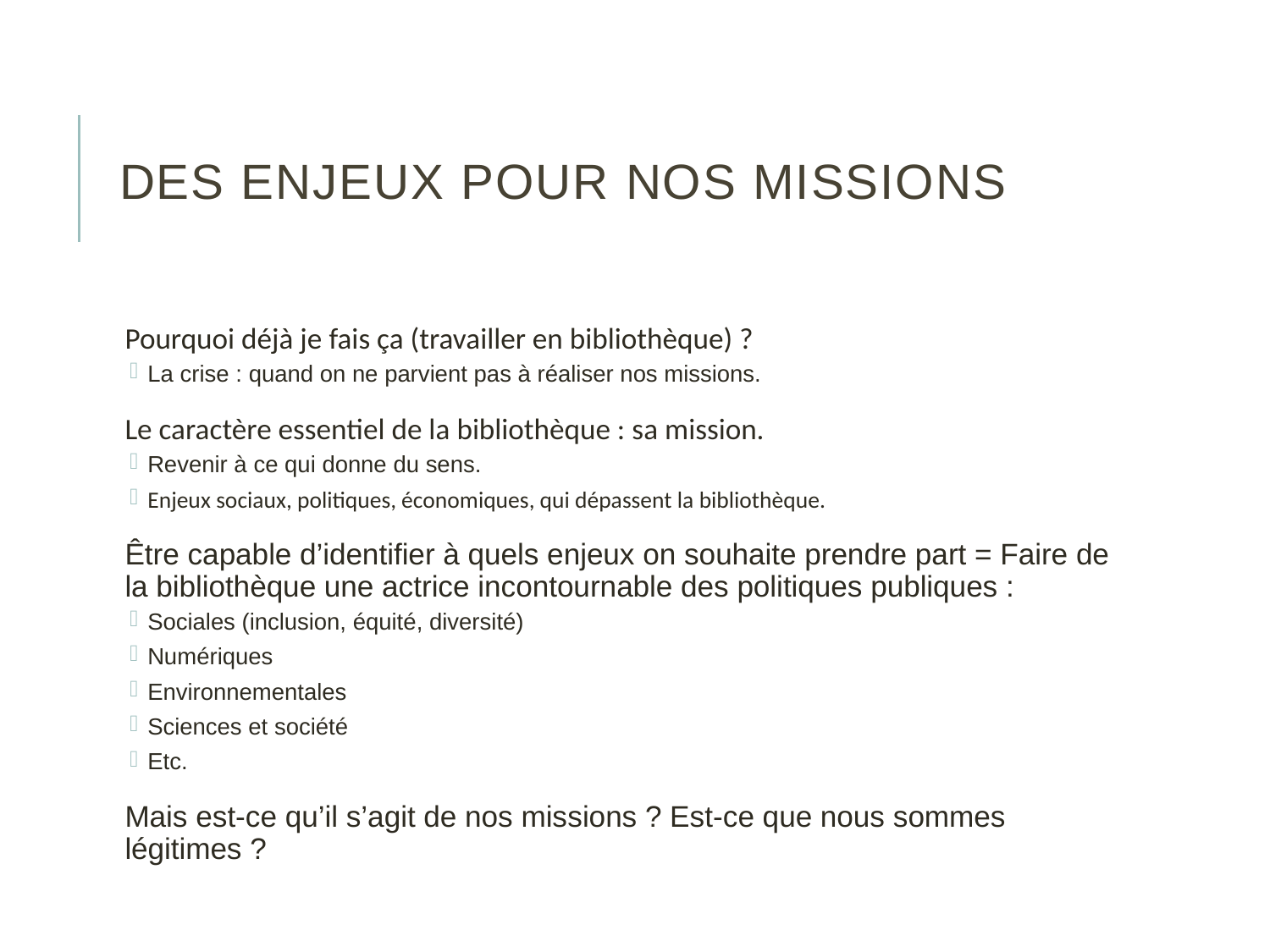

# Des enjeux pour nos missions
Pourquoi déjà je fais ça (travailler en bibliothèque) ?
La crise : quand on ne parvient pas à réaliser nos missions.
Le caractère essentiel de la bibliothèque : sa mission.
Revenir à ce qui donne du sens.
Enjeux sociaux, politiques, économiques, qui dépassent la bibliothèque.
Être capable d’identifier à quels enjeux on souhaite prendre part = Faire de la bibliothèque une actrice incontournable des politiques publiques :
Sociales (inclusion, équité, diversité)
Numériques
Environnementales
Sciences et société
Etc.
Mais est-ce qu’il s’agit de nos missions ? Est-ce que nous sommes légitimes ?